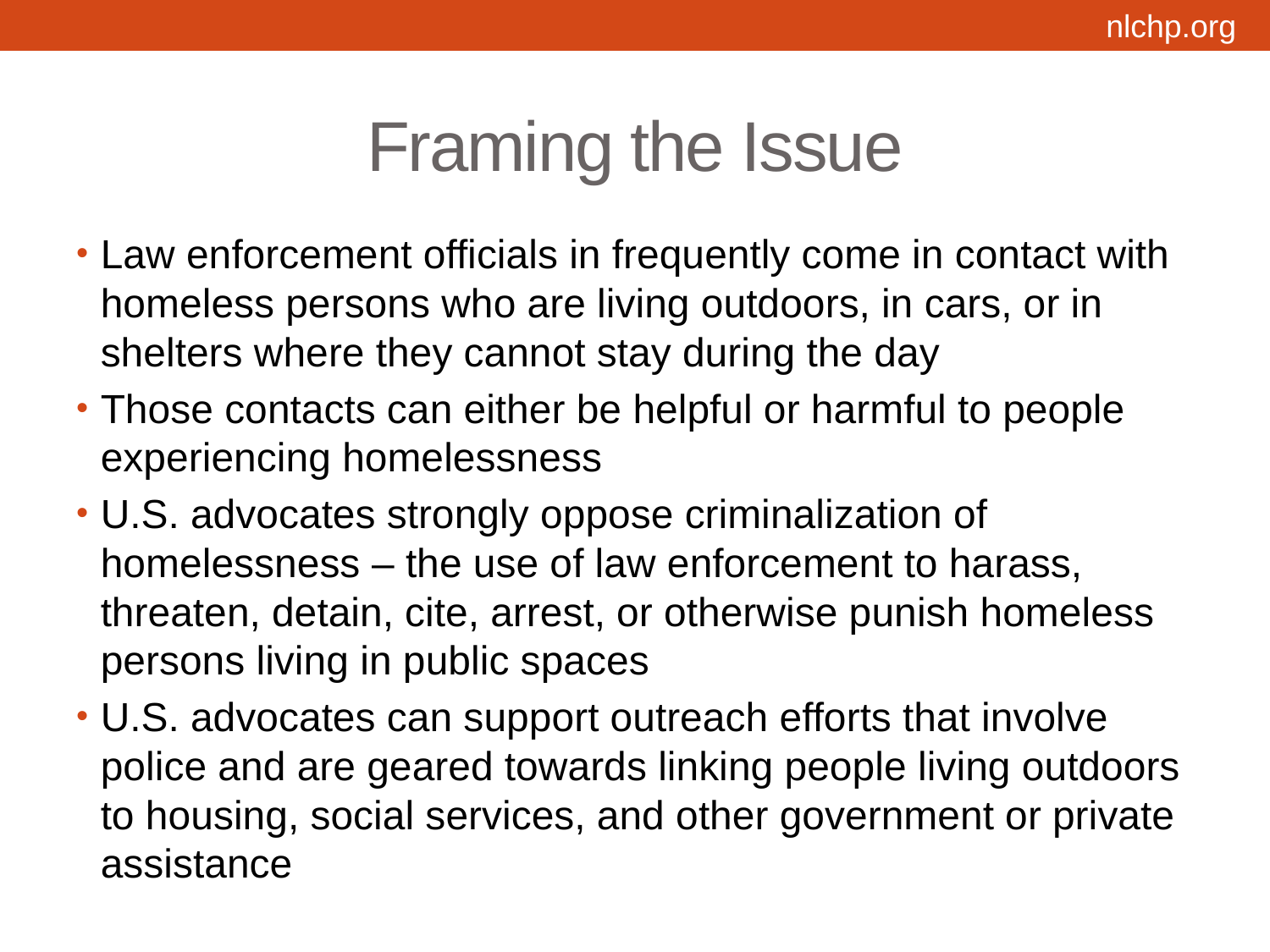

# Framing the Issue
Law enforcement officials in frequently come in contact with homeless persons who are living outdoors, in cars, or in shelters where they cannot stay during the day
Those contacts can either be helpful or harmful to people experiencing homelessness
U.S. advocates strongly oppose criminalization of homelessness – the use of law enforcement to harass, threaten, detain, cite, arrest, or otherwise punish homeless persons living in public spaces
U.S. advocates can support outreach efforts that involve police and are geared towards linking people living outdoors to housing, social services, and other government or private assistance